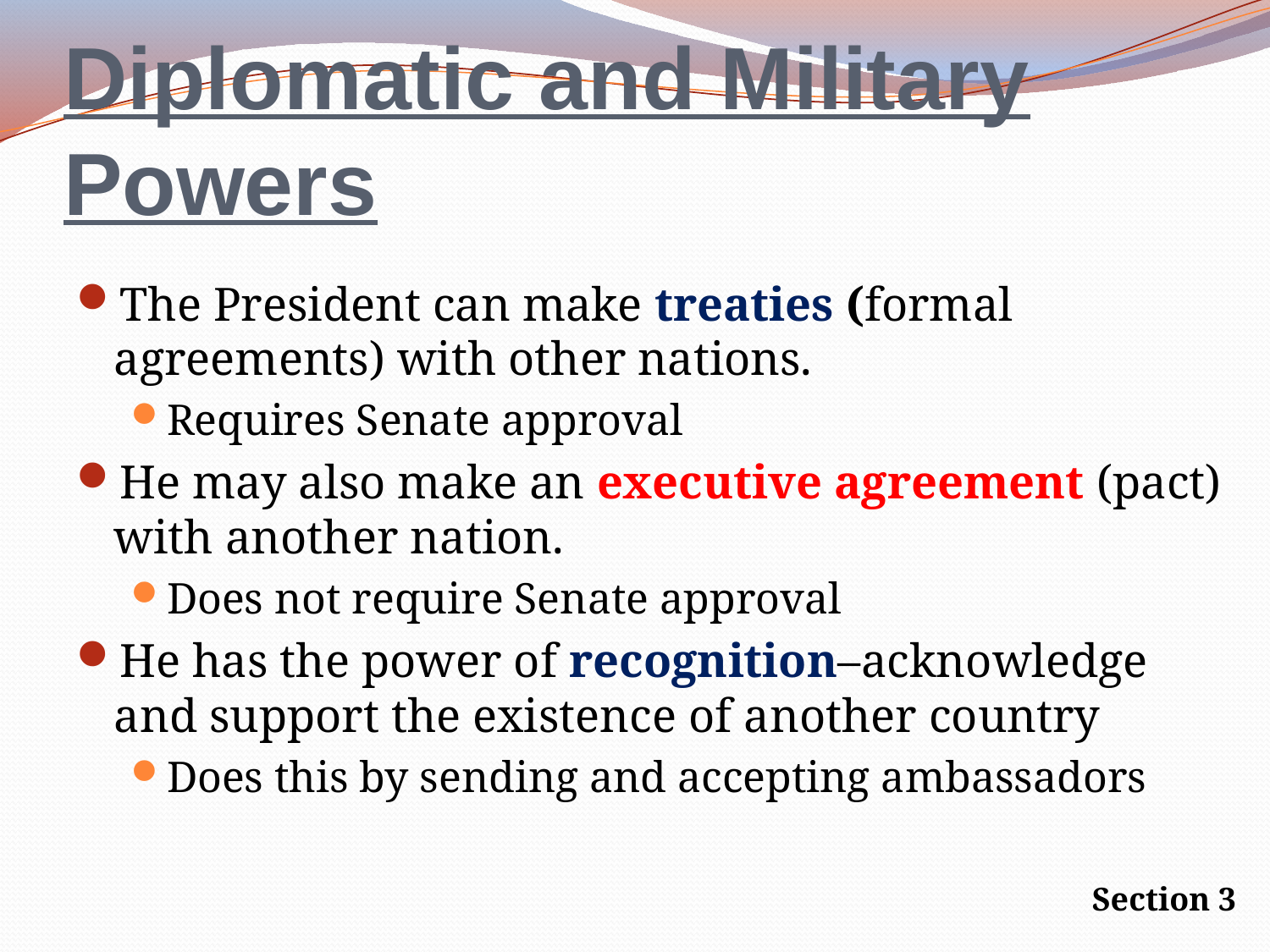

# Diplomatic and Military Powers
The President can make treaties (formal agreements) with other nations.
Requires Senate approval
He may also make an executive agreement (pact) with another nation.
Does not require Senate approval
He has the power of recognition–acknowledge and support the existence of another country
Does this by sending and accepting ambassadors

Section 3